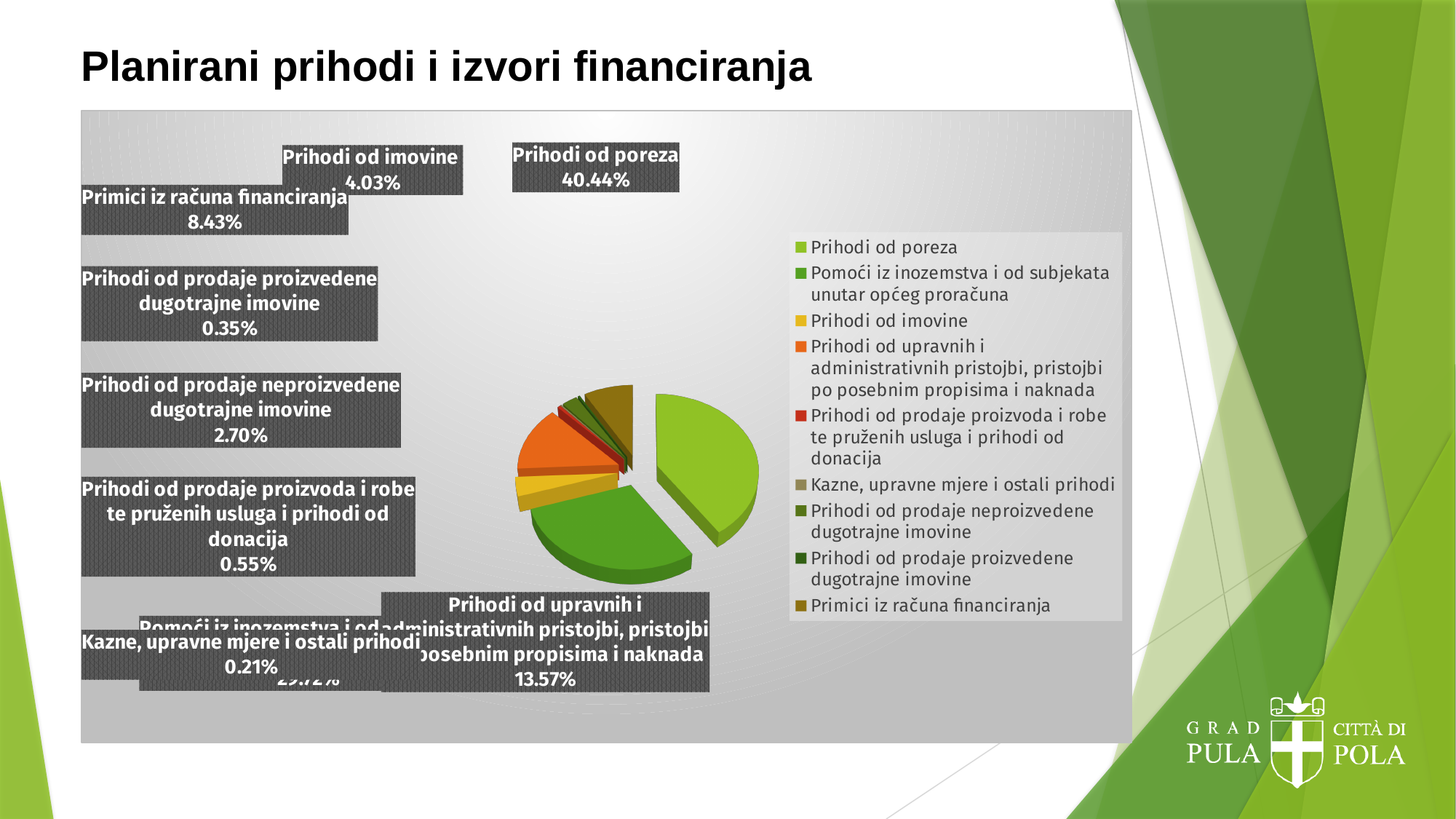

# Planirani prihodi i izvori financiranja

[unsupported chart]